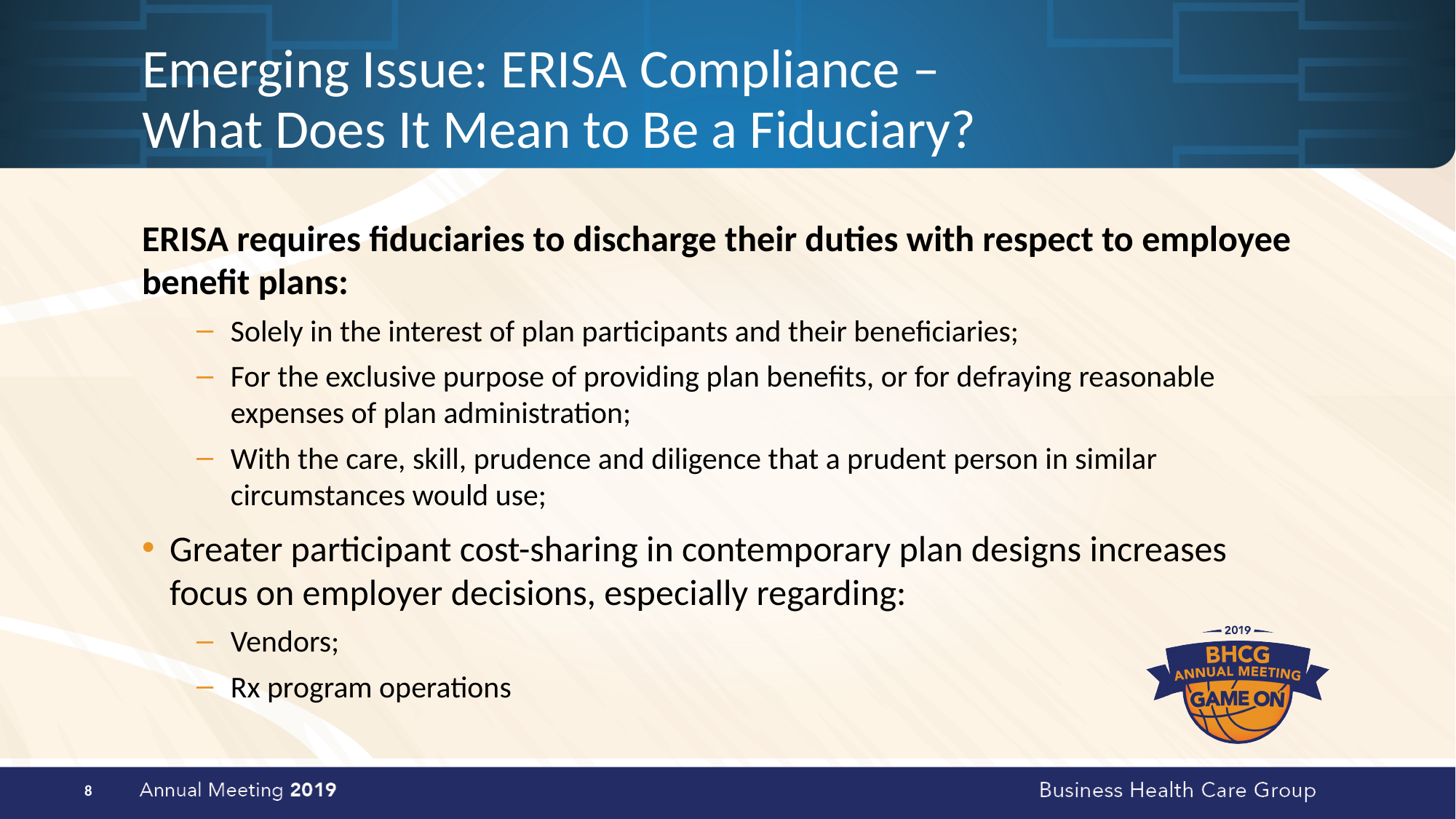

# Emerging Issue: ERISA Compliance – What Does It Mean to Be a Fiduciary?
ERISA requires fiduciaries to discharge their duties with respect to employee benefit plans:
Solely in the interest of plan participants and their beneficiaries;
For the exclusive purpose of providing plan benefits, or for defraying reasonable expenses of plan administration;
With the care, skill, prudence and diligence that a prudent person in similar circumstances would use;
Greater participant cost-sharing in contemporary plan designs increases focus on employer decisions, especially regarding:
Vendors;
Rx program operations
8